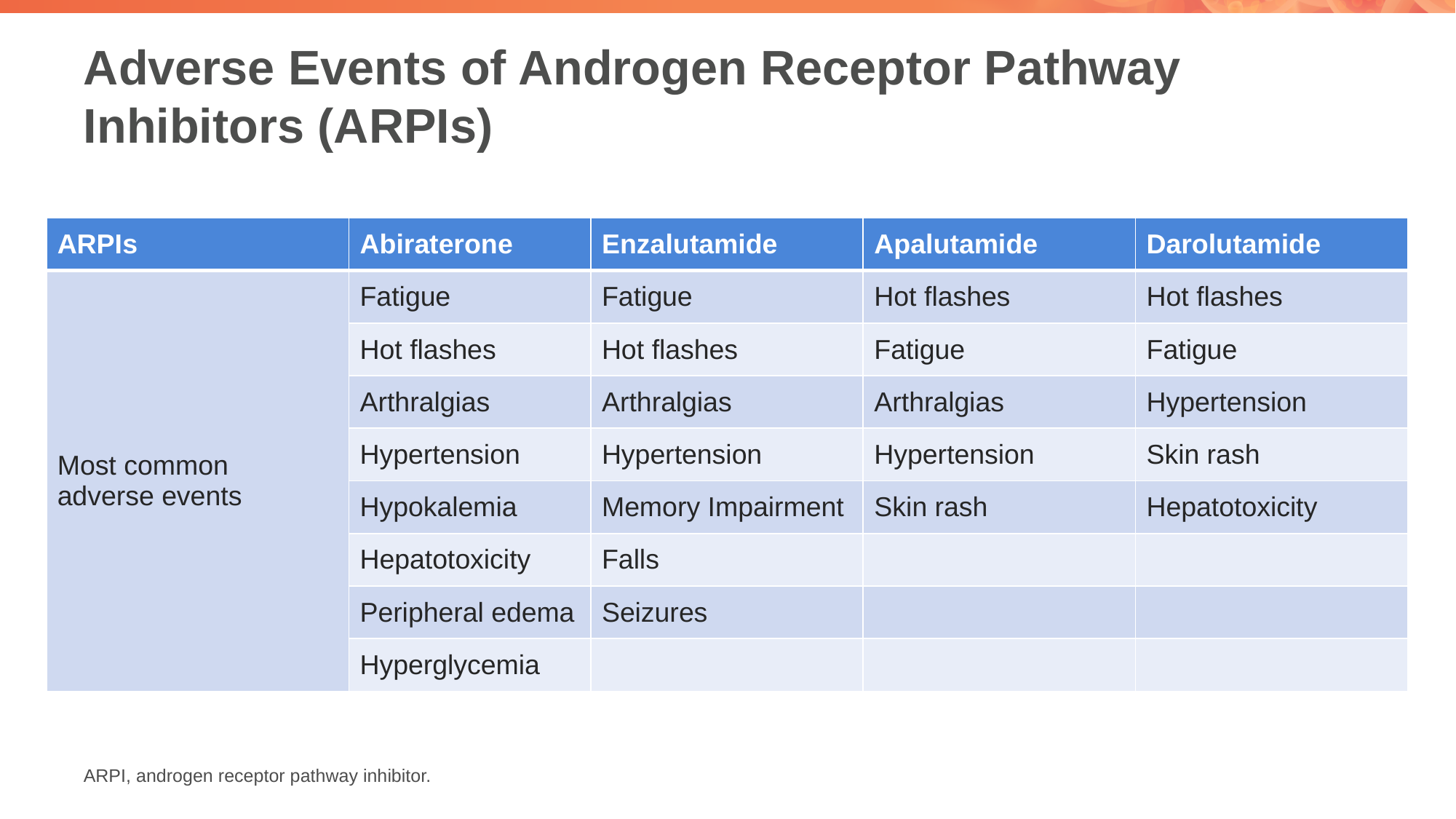

# Adverse Events of Androgen Receptor Pathway Inhibitors (ARPIs)
| ARPIs | Abiraterone | Enzalutamide | Apalutamide | Darolutamide |
| --- | --- | --- | --- | --- |
| Most common adverse events | Fatigue | Fatigue | Hot flashes | Hot flashes |
|  | Hot flashes | Hot flashes | Fatigue | Fatigue |
|  | Arthralgias | Arthralgias | Arthralgias | Hypertension |
|  | Hypertension | Hypertension | Hypertension | Skin rash |
|  | Hypokalemia | Memory Impairment | Skin rash | Hepatotoxicity |
|  | Hepatotoxicity | Falls |  |  |
|  | Peripheral edema | Seizures |  |  |
|  | Hyperglycemia |  |  |  |
ARPI, androgen receptor pathway inhibitor.